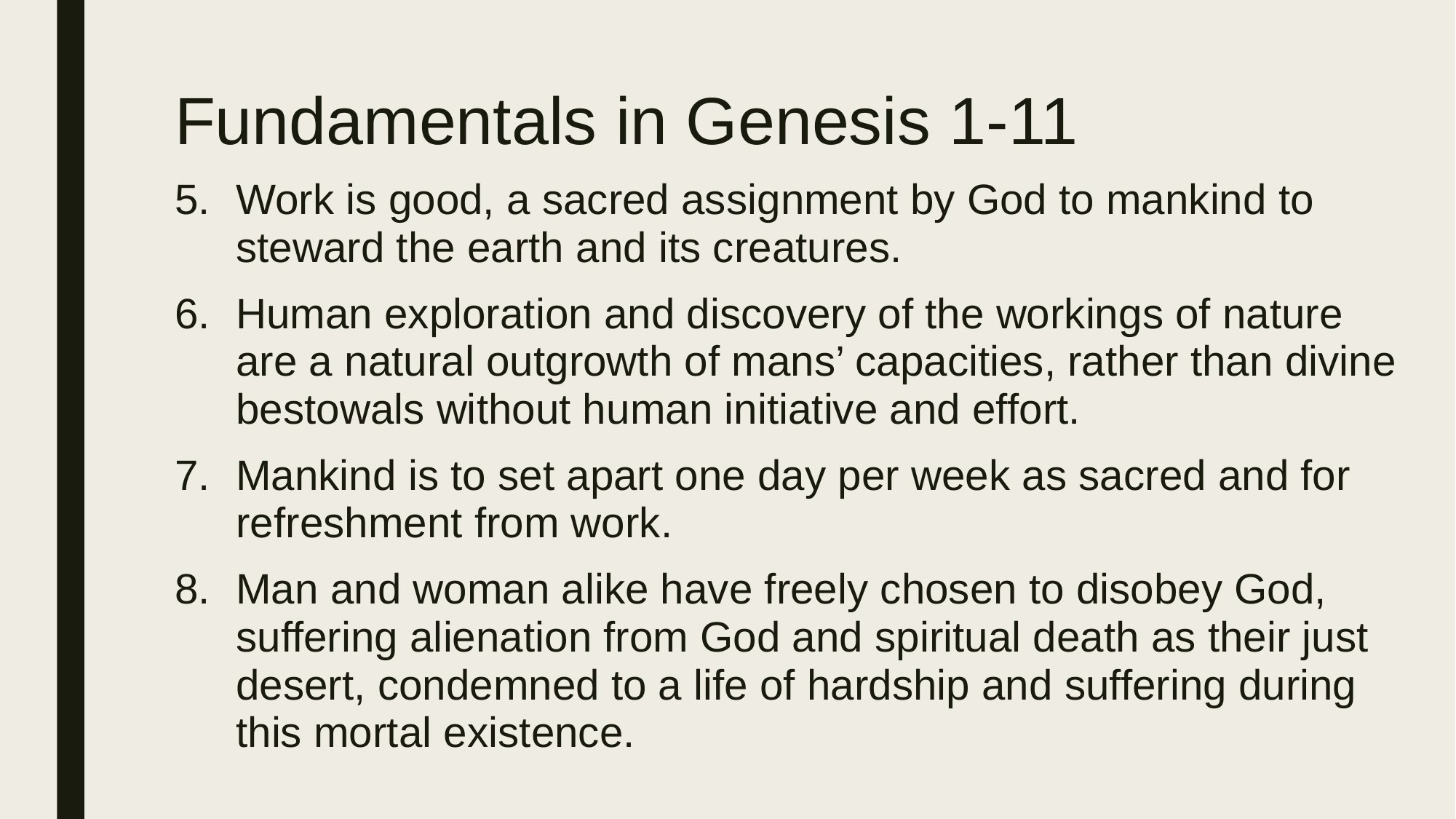

# Fundamentals in Genesis 1-11
Work is good, a sacred assignment by God to mankind to steward the earth and its creatures.
Human exploration and discovery of the workings of nature are a natural outgrowth of mans’ capacities, rather than divine bestowals without human initiative and effort.
Mankind is to set apart one day per week as sacred and for refreshment from work.
Man and woman alike have freely chosen to disobey God, suffering alienation from God and spiritual death as their just desert, condemned to a life of hardship and suffering during this mortal existence.